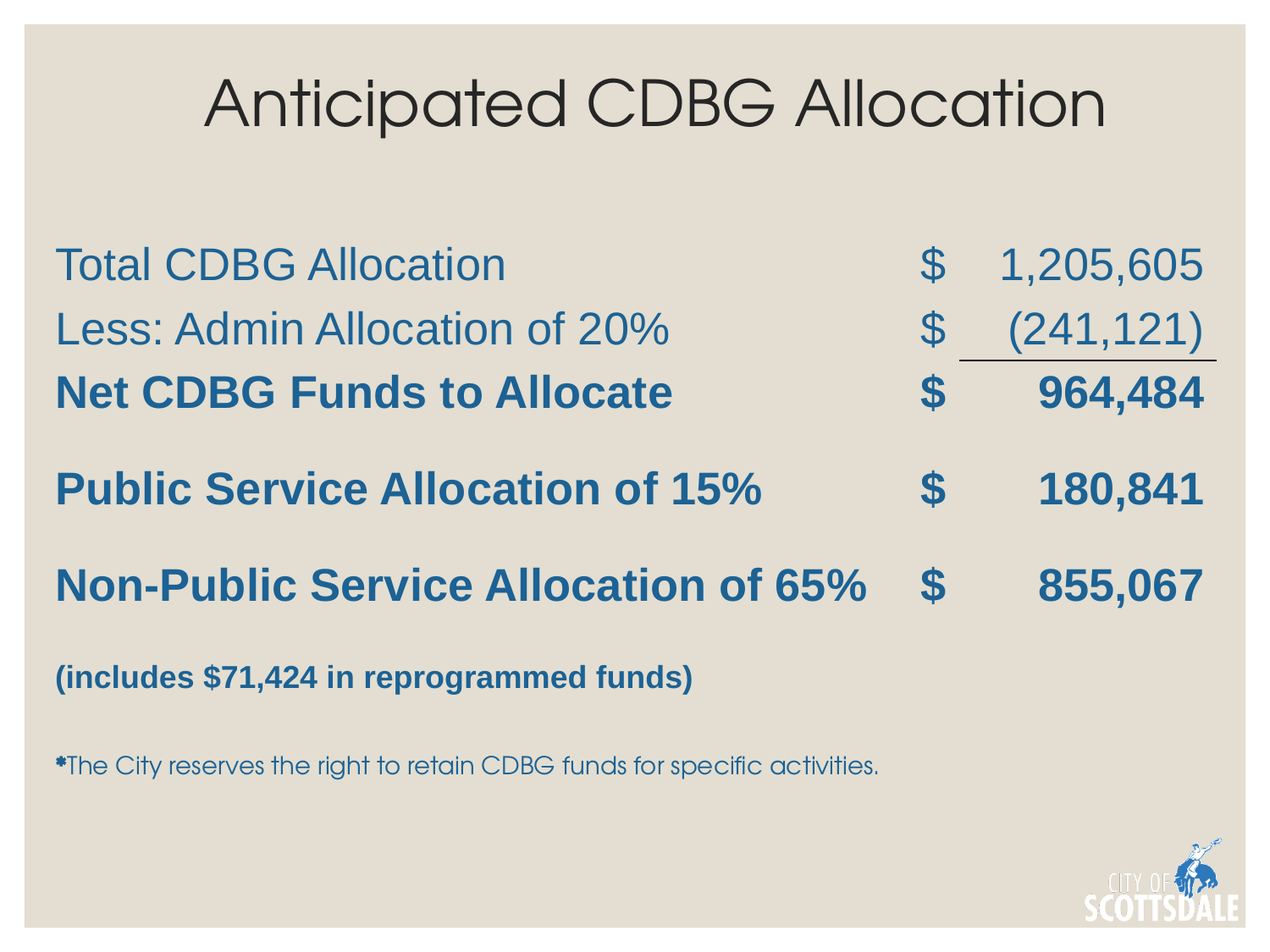

# Anticipated CDBG Allocation
| Total CDBG Allocation | $ | 1,205,605 |
| --- | --- | --- |
| Less: Admin Allocation of 20% | $ | (241,121) |
| Net CDBG Funds to Allocate | $ | 964,484 |
|  |  |  |
| Public Service Allocation of 15% | $ | 180,841 |
|  |  |  |
| Non-Public Service Allocation of 65% (includes $71,424 in reprogrammed funds) | $ | 855,067 |
| \*The City reserves the right to retain CDBG funds for specific activities. |  |  |